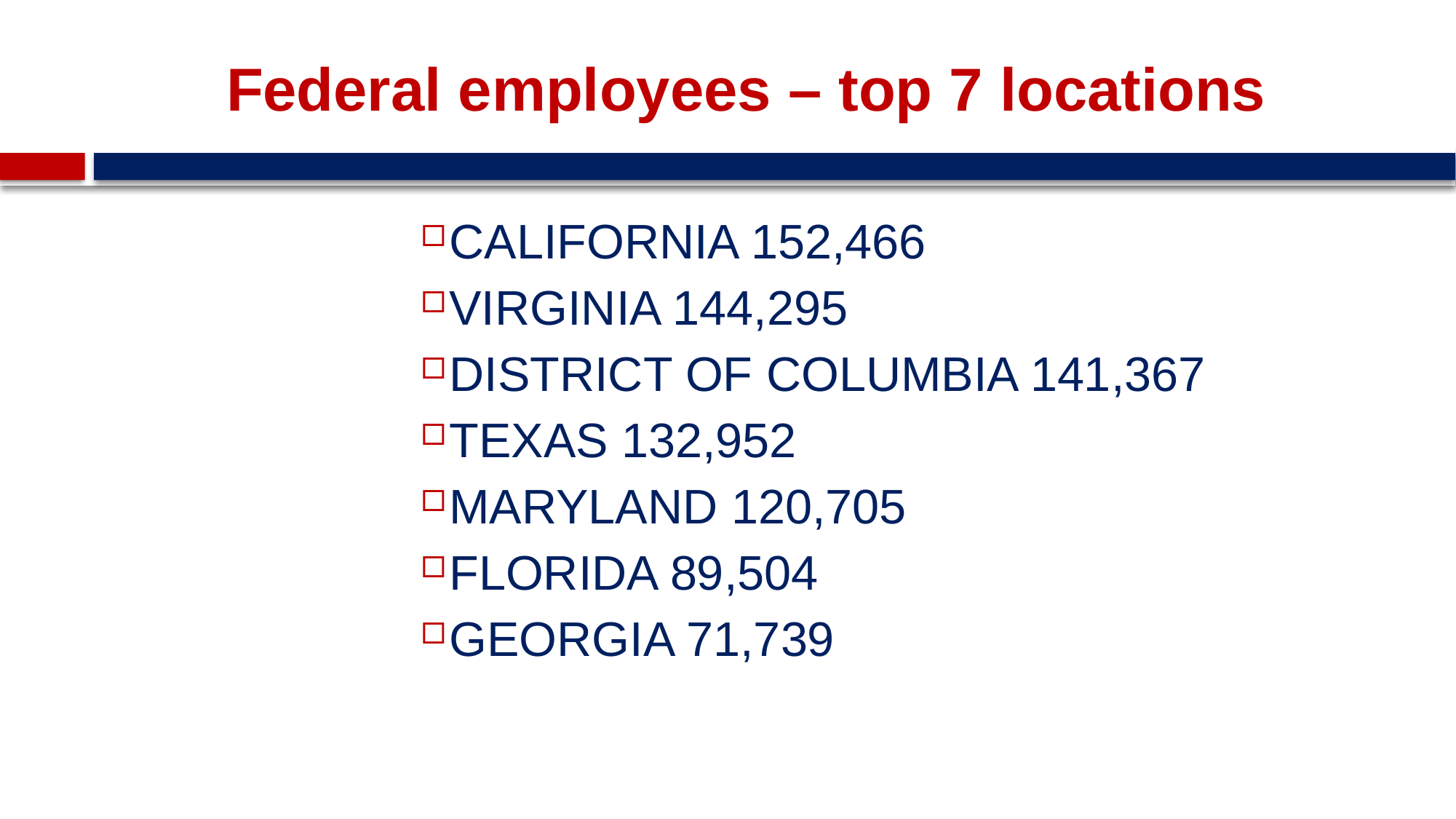

# Federal employees – top 7 locations
CALIFORNIA 152,466
VIRGINIA 144,295
DISTRICT OF COLUMBIA 141,367
TEXAS 132,952
MARYLAND 120,705
FLORIDA 89,504
GEORGIA 71,739